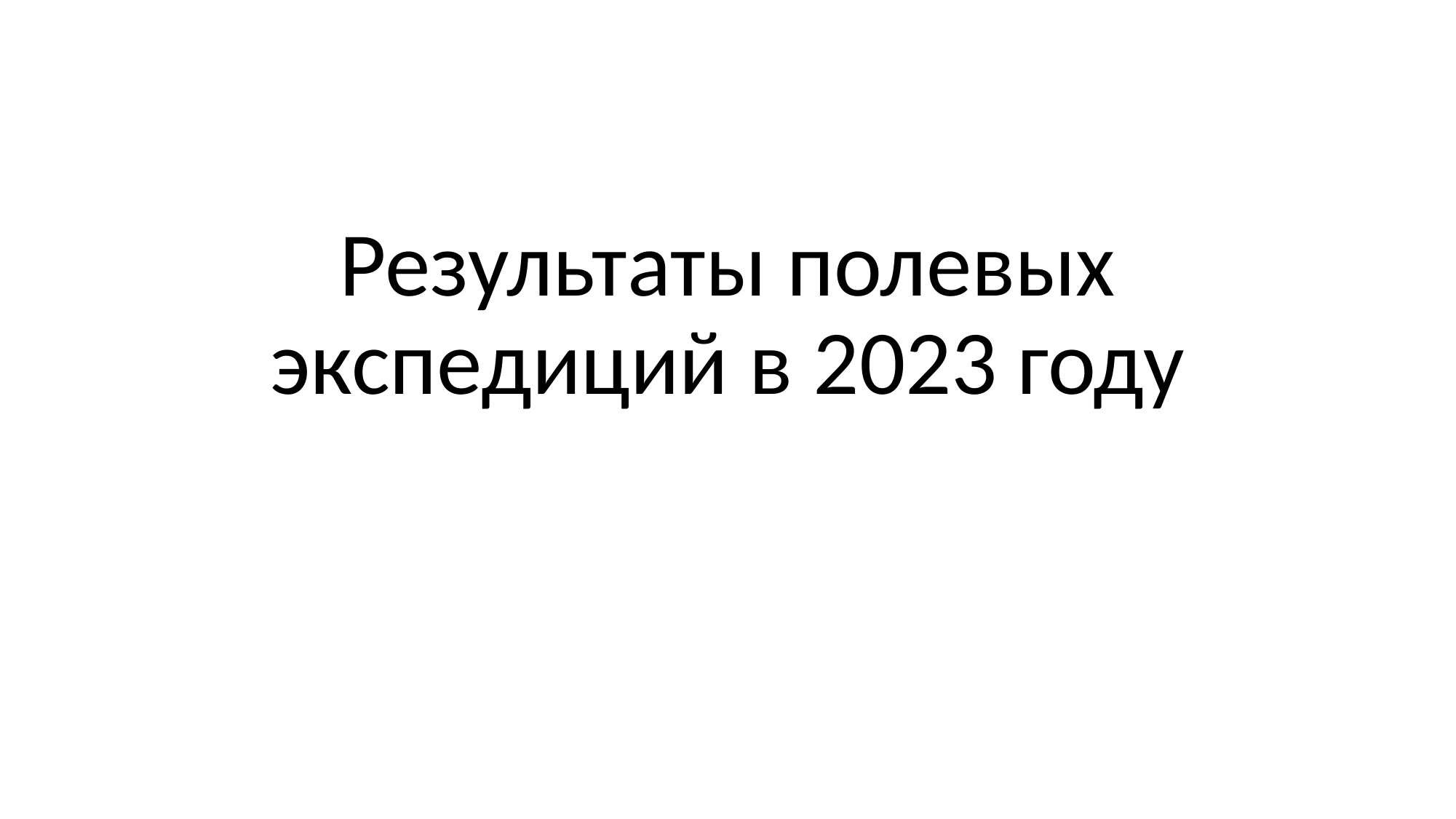

# Результаты полевых экспедиций в 2023 году